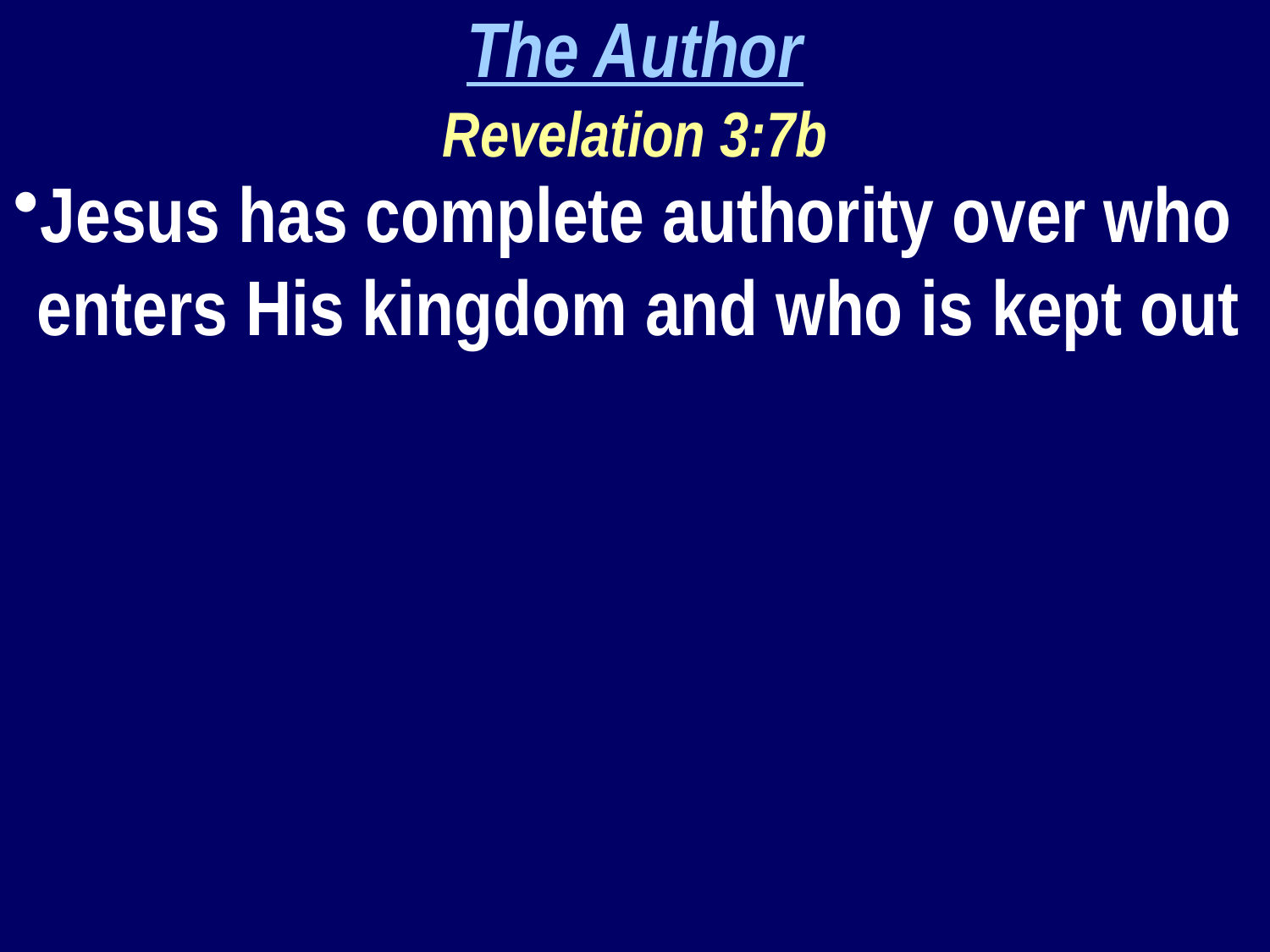

The Author
Revelation 3:7b
Jesus has complete authority over who enters His kingdom and who is kept out